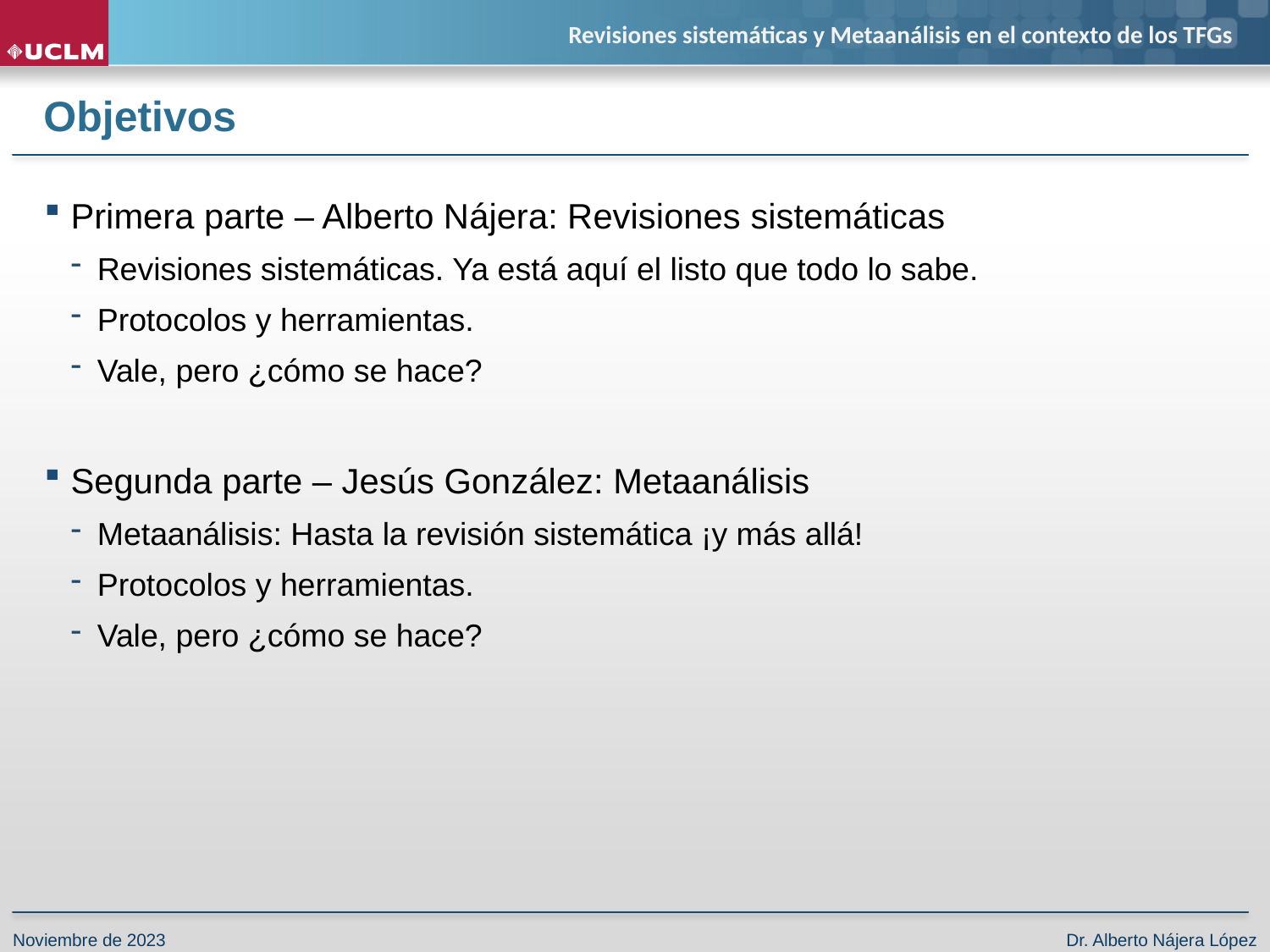

# Objetivos
Primera parte – Alberto Nájera: Revisiones sistemáticas
Revisiones sistemáticas. Ya está aquí el listo que todo lo sabe.
Protocolos y herramientas.
Vale, pero ¿cómo se hace?

Segunda parte – Jesús González: Metaanálisis
Metaanálisis: Hasta la revisión sistemática ¡y más allá!
Protocolos y herramientas.
Vale, pero ¿cómo se hace?